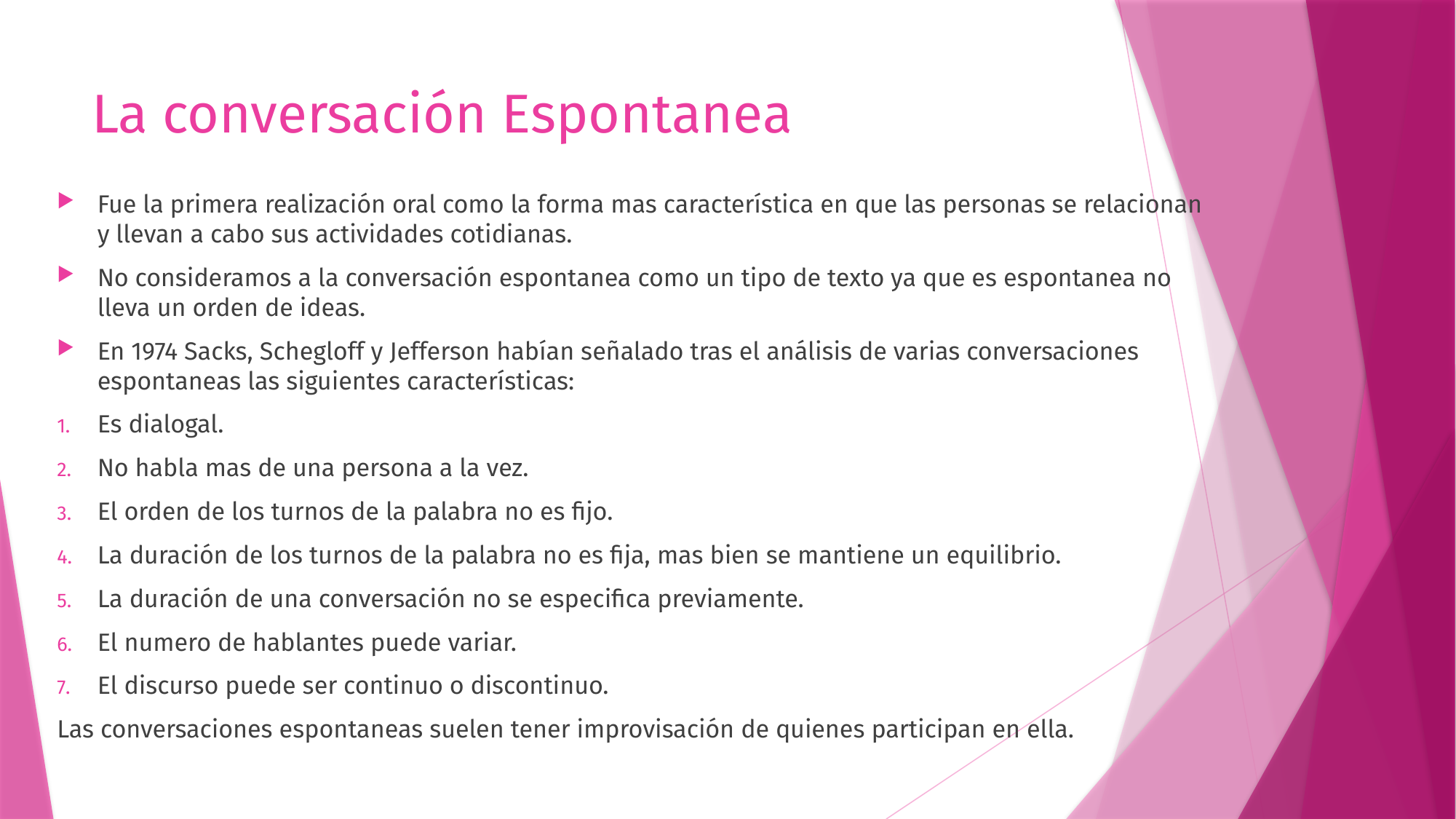

# La conversación Espontanea
Fue la primera realización oral como la forma mas característica en que las personas se relacionan y llevan a cabo sus actividades cotidianas.
No consideramos a la conversación espontanea como un tipo de texto ya que es espontanea no lleva un orden de ideas.
En 1974 Sacks, Schegloff y Jefferson habían señalado tras el análisis de varias conversaciones espontaneas las siguientes características:
Es dialogal.
No habla mas de una persona a la vez.
El orden de los turnos de la palabra no es fijo.
La duración de los turnos de la palabra no es fija, mas bien se mantiene un equilibrio.
La duración de una conversación no se especifica previamente.
El numero de hablantes puede variar.
El discurso puede ser continuo o discontinuo.
Las conversaciones espontaneas suelen tener improvisación de quienes participan en ella.